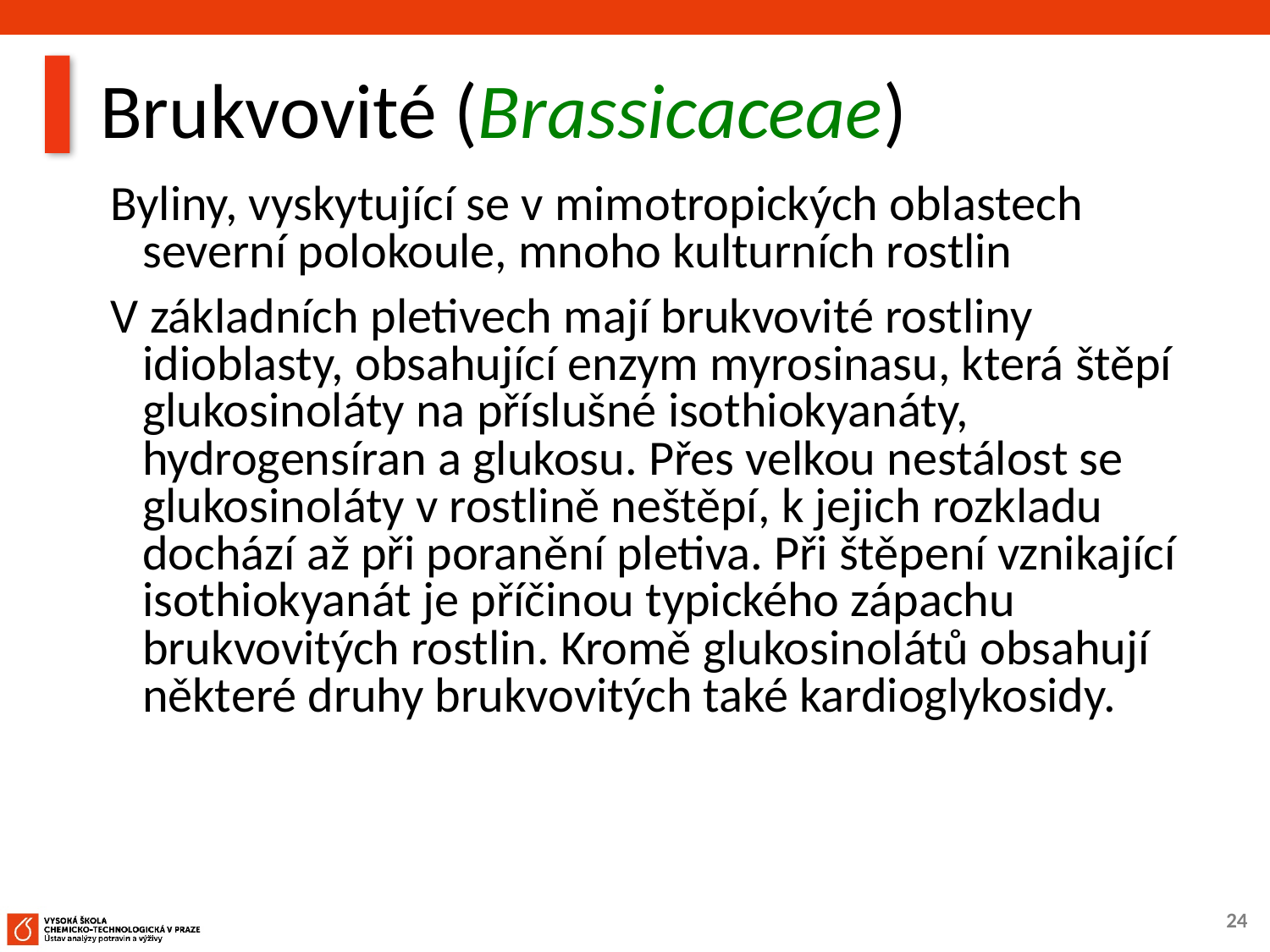

# Brukvovité (Brassicaceae)
Byliny, vyskytující se v mimotropických oblastech severní polokoule, mnoho kulturních rostlin
V základních pletivech mají brukvovité rostliny idioblasty, obsahující enzym myrosinasu, která štěpí glukosinoláty na příslušné isothiokyanáty, hydrogensíran a glukosu. Přes velkou nestálost se glukosinoláty v rostlině neštěpí, k jejich rozkladu dochází až při poranění pletiva. Při štěpení vznikající isothiokyanát je příčinou typického zápachu brukvovitých rostlin. Kromě glukosinolátů obsahují některé druhy brukvovitých také kardioglykosidy.